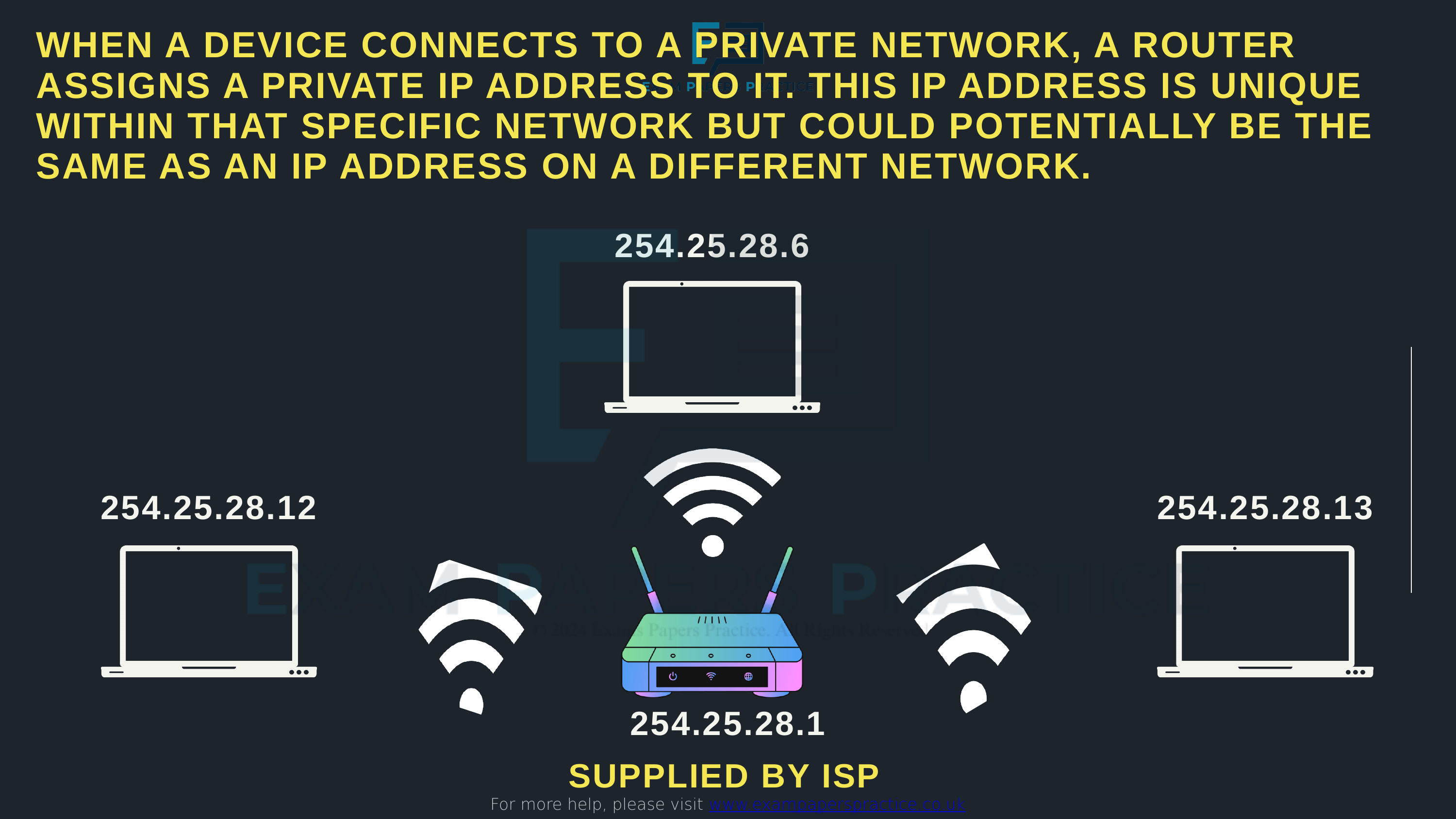

For more help, please visit www.exampaperspractice.co.uk
WHEN A DEVICE CONNECTS TO A PRIVATE NETWORK, A ROUTER ASSIGNS A PRIVATE IP ADDRESS TO IT. THIS IP ADDRESS IS UNIQUE WITHIN THAT SPECIFIC NETWORK BUT COULD POTENTIALLY BE THE SAME AS AN IP ADDRESS ON A DIFFERENT NETWORK.
254.25.28.6

254.25.28.12
254.25.28.13

254.25.28.1
SUPPLIED BY ISP